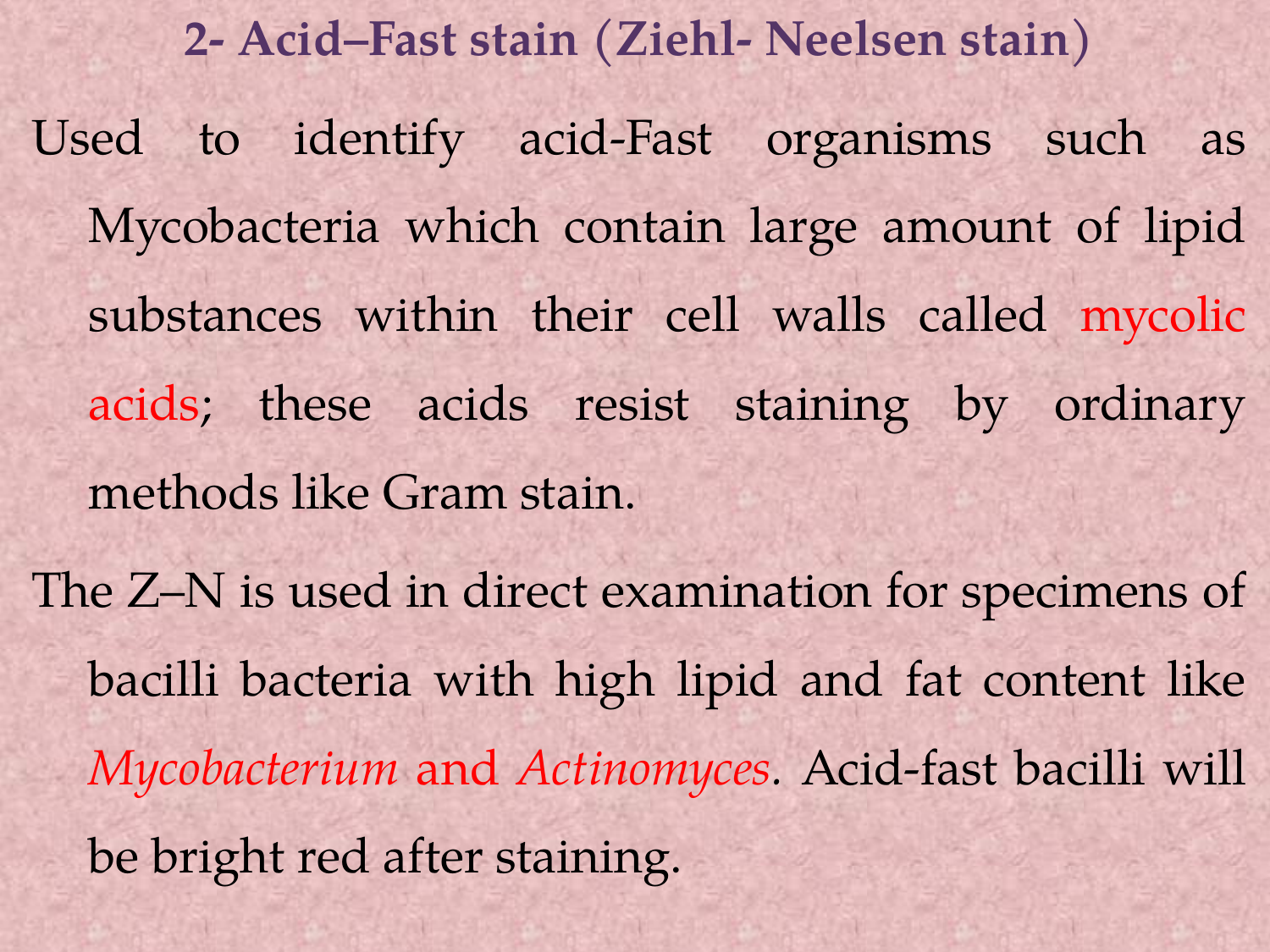

2- Acid–Fast stain (Ziehl- Neelsen stain)
Used to identify acid-Fast organisms such as Mycobacteria which contain large amount of lipid substances within their cell walls called mycolic acids; these acids resist staining by ordinary methods like Gram stain.
The Z–N is used in direct examination for specimens of bacilli bacteria with high lipid and fat content like Mycobacterium and Actinomyces. Acid-fast bacilli will be bright red after staining.

#